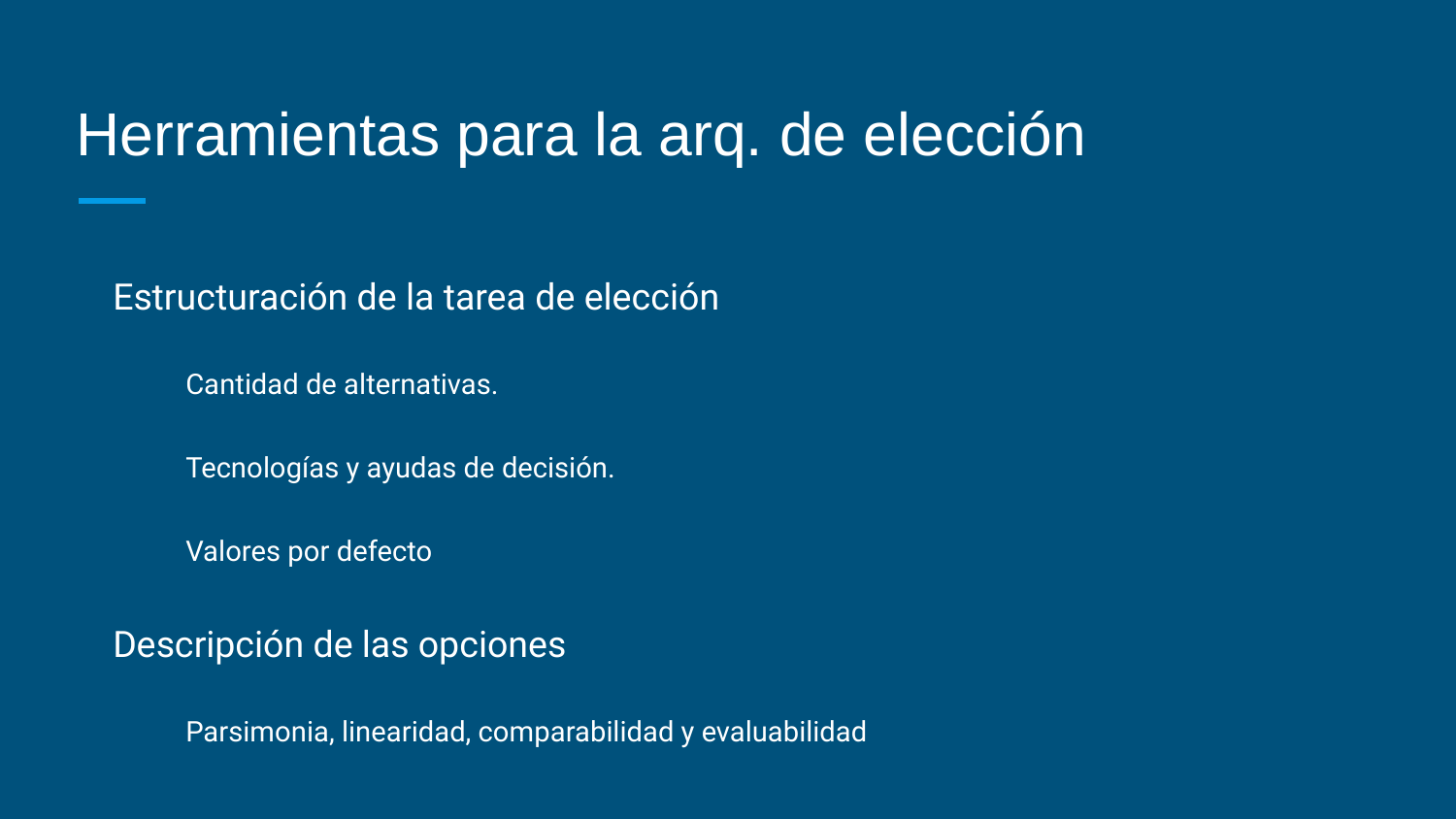

# Herramientas para la arq. de elección
Estructuración de la tarea de elección
Cantidad de alternativas.
Tecnologías y ayudas de decisión.
Valores por defecto
Descripción de las opciones
Parsimonia, linearidad, comparabilidad y evaluabilidad